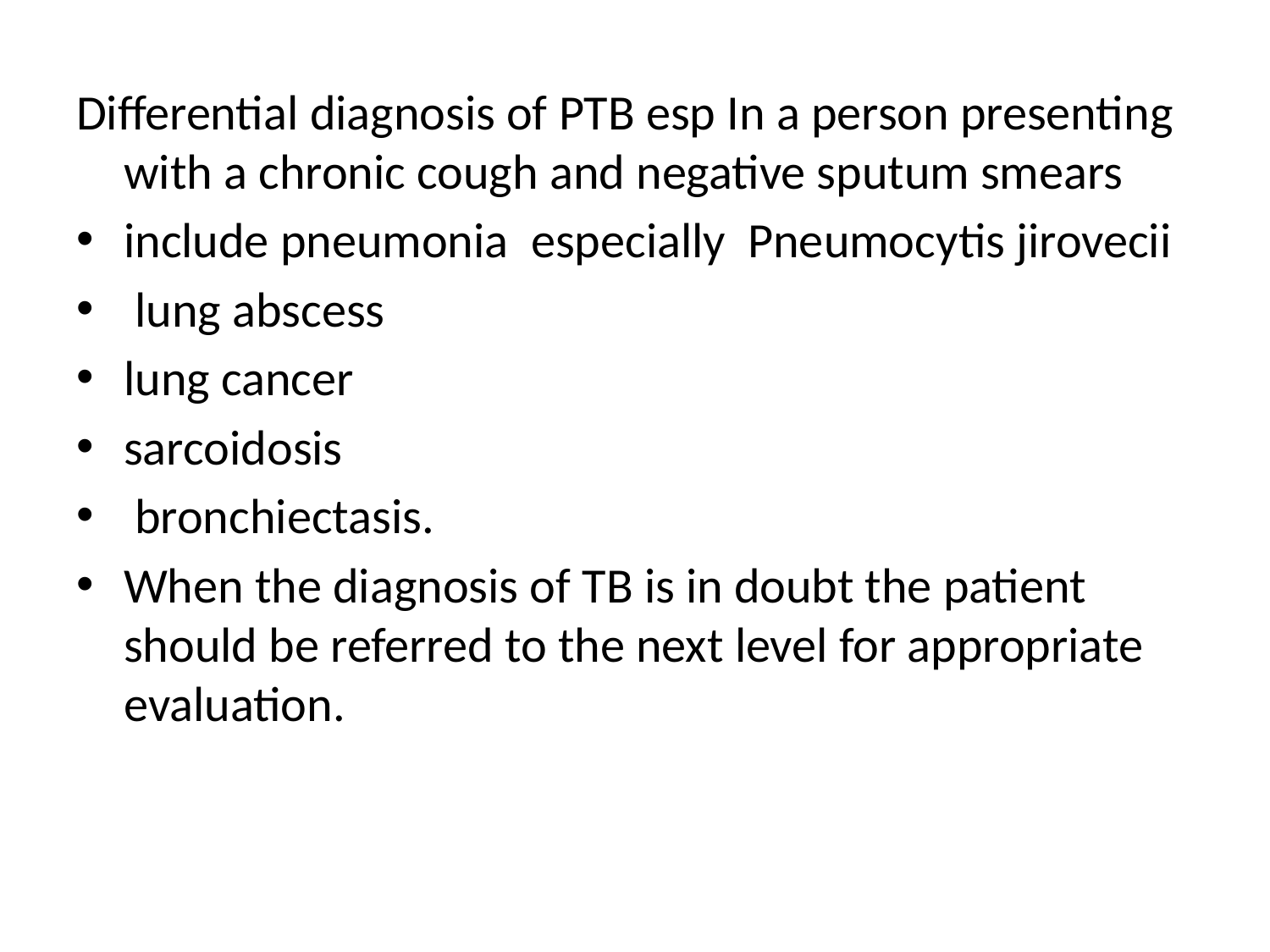

#
Differential diagnosis of PTB esp In a person presenting with a chronic cough and negative sputum smears
include pneumonia  especially  Pneumocytis jirovecii
 lung abscess
lung cancer
sarcoidosis
 bronchiectasis.
When the diagnosis of TB is in doubt the patient should be referred to the next level for appropriate evaluation.